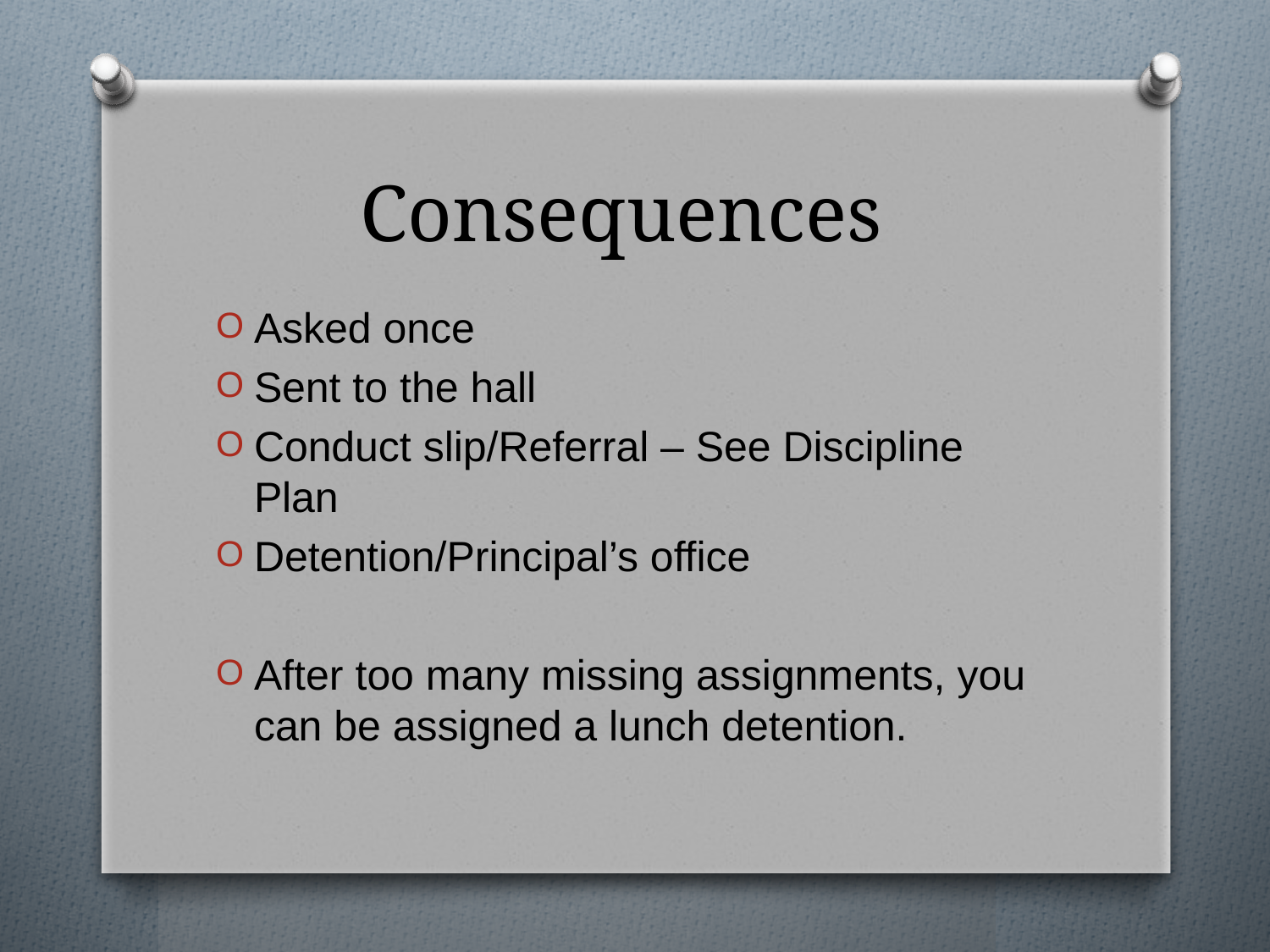

# Consequences
Asked once
Sent to the hall
Conduct slip/Referral – See Discipline Plan
Detention/Principal’s office

After too many missing assignments, you can be assigned a lunch detention.